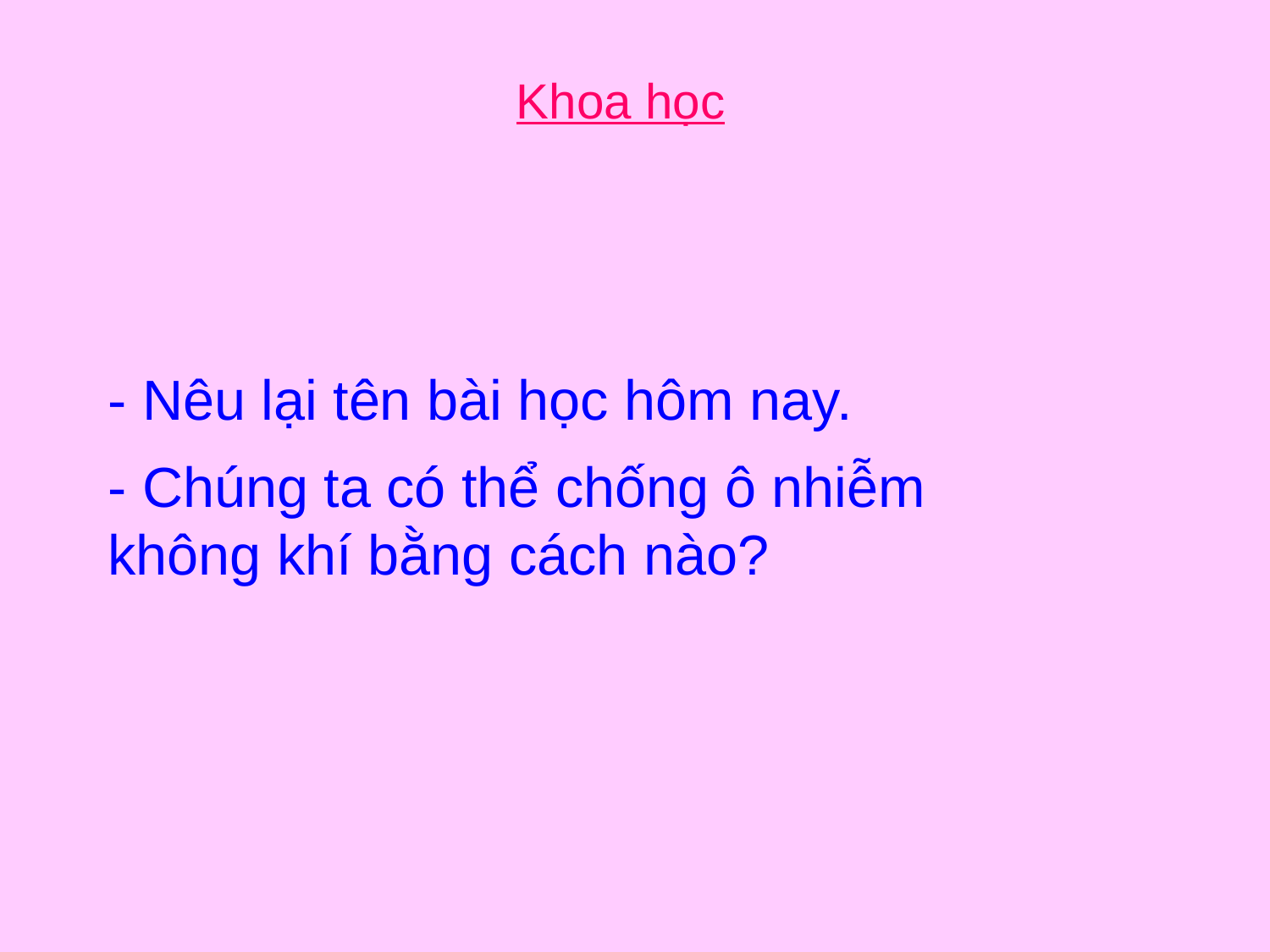

Khoa học
# - Nêu lại tên bài học hôm nay.
- Chúng ta có thể chống ô nhiễm không khí bằng cách nào?